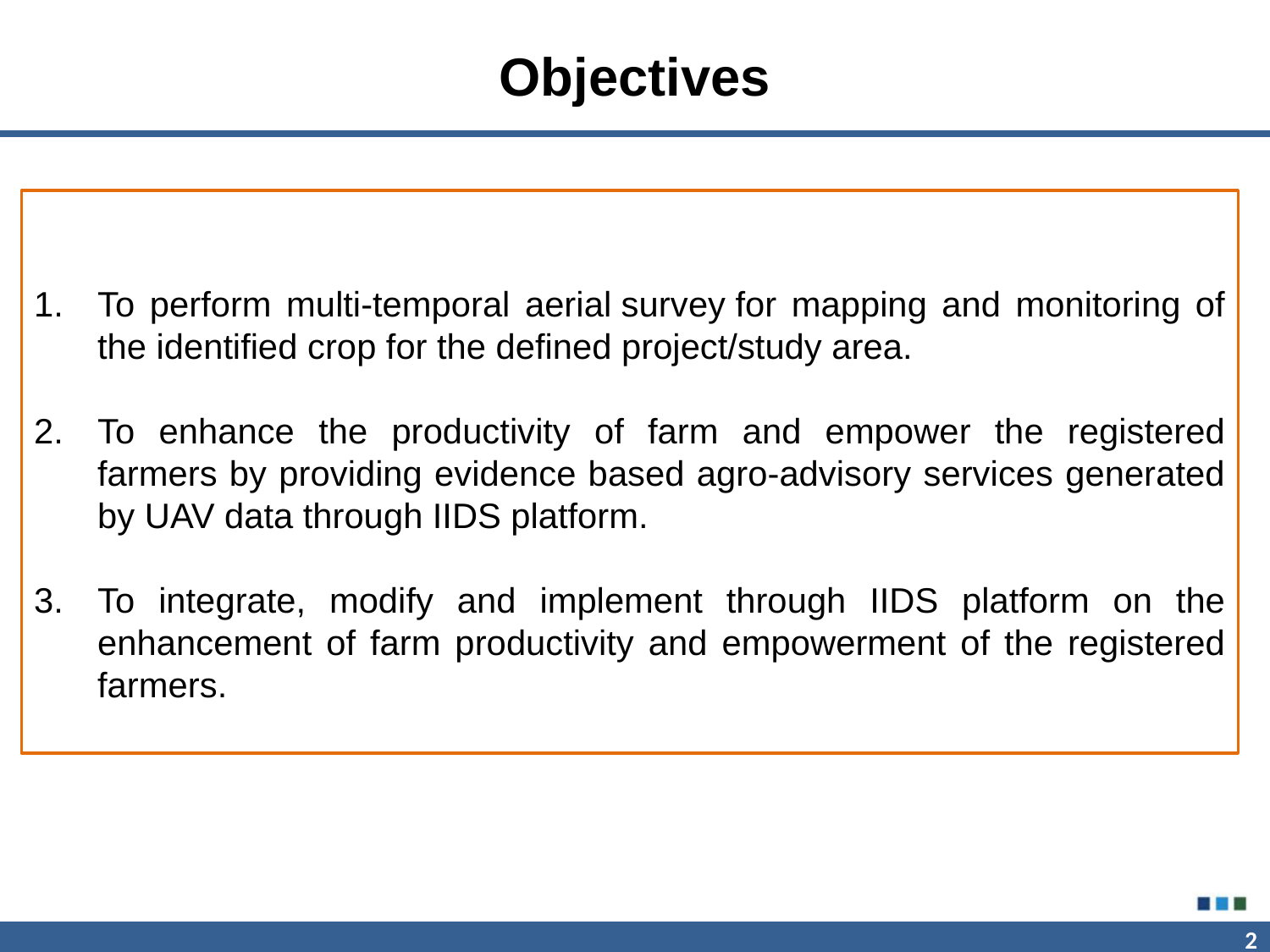

# Objectives

To perform multi-temporal aerial survey for mapping and monitoring of the identified crop for the defined project/study area.

To enhance the productivity of farm and empower the registered farmers by providing evidence based agro-advisory services generated by UAV data through IIDS platform.

To integrate, modify and implement through IIDS platform on the enhancement of farm productivity and empowerment of the registered farmers.